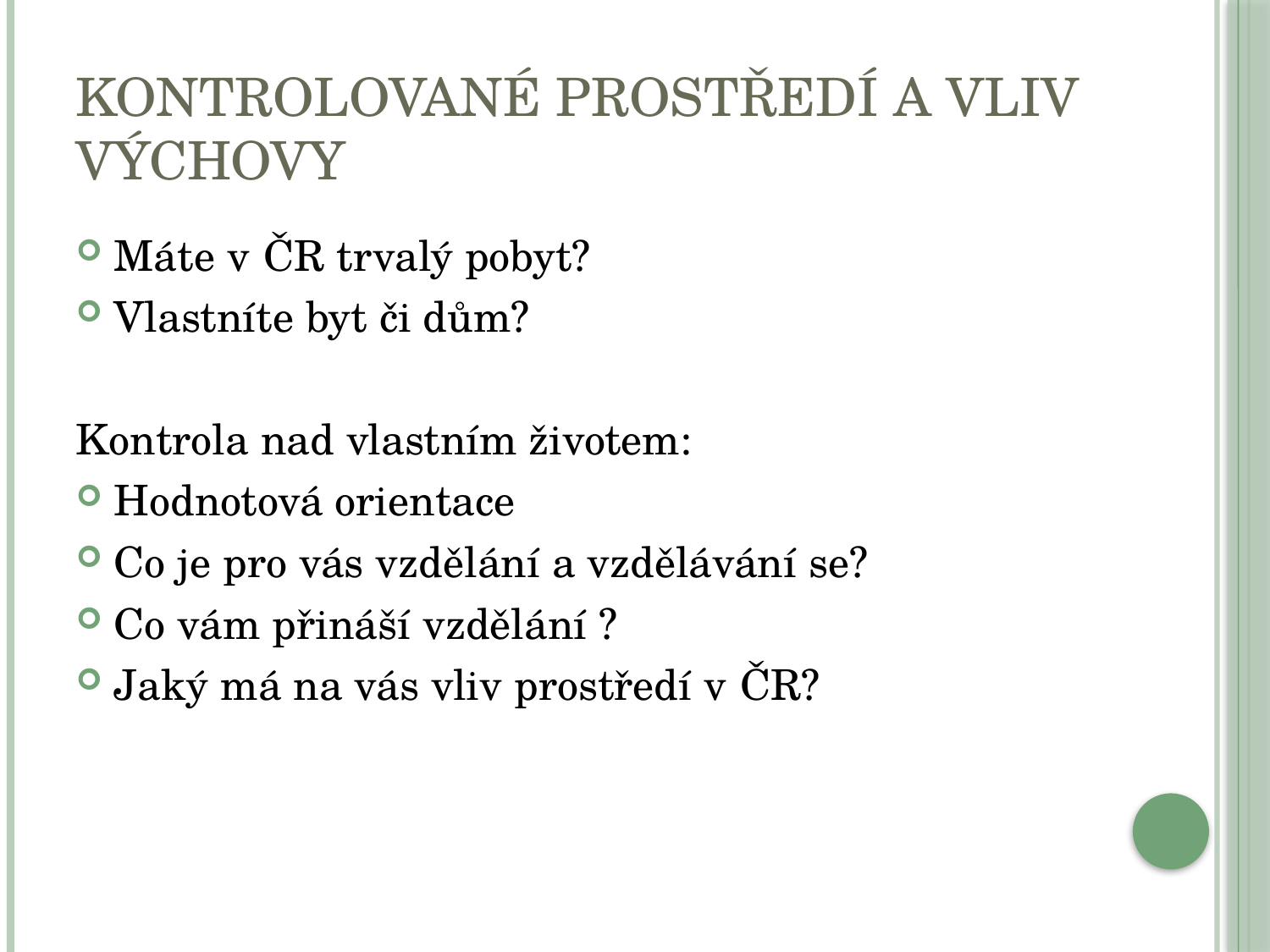

# KONTROLOVANÉ PROSTŘEDÍ A VLIV VÝCHOVY
Máte v ČR trvalý pobyt?
Vlastníte byt či dům?

Kontrola nad vlastním životem:
Hodnotová orientace
Co je pro vás vzdělání a vzdělávání se?
Co vám přináší vzdělání ?
Jaký má na vás vliv prostředí v ČR?